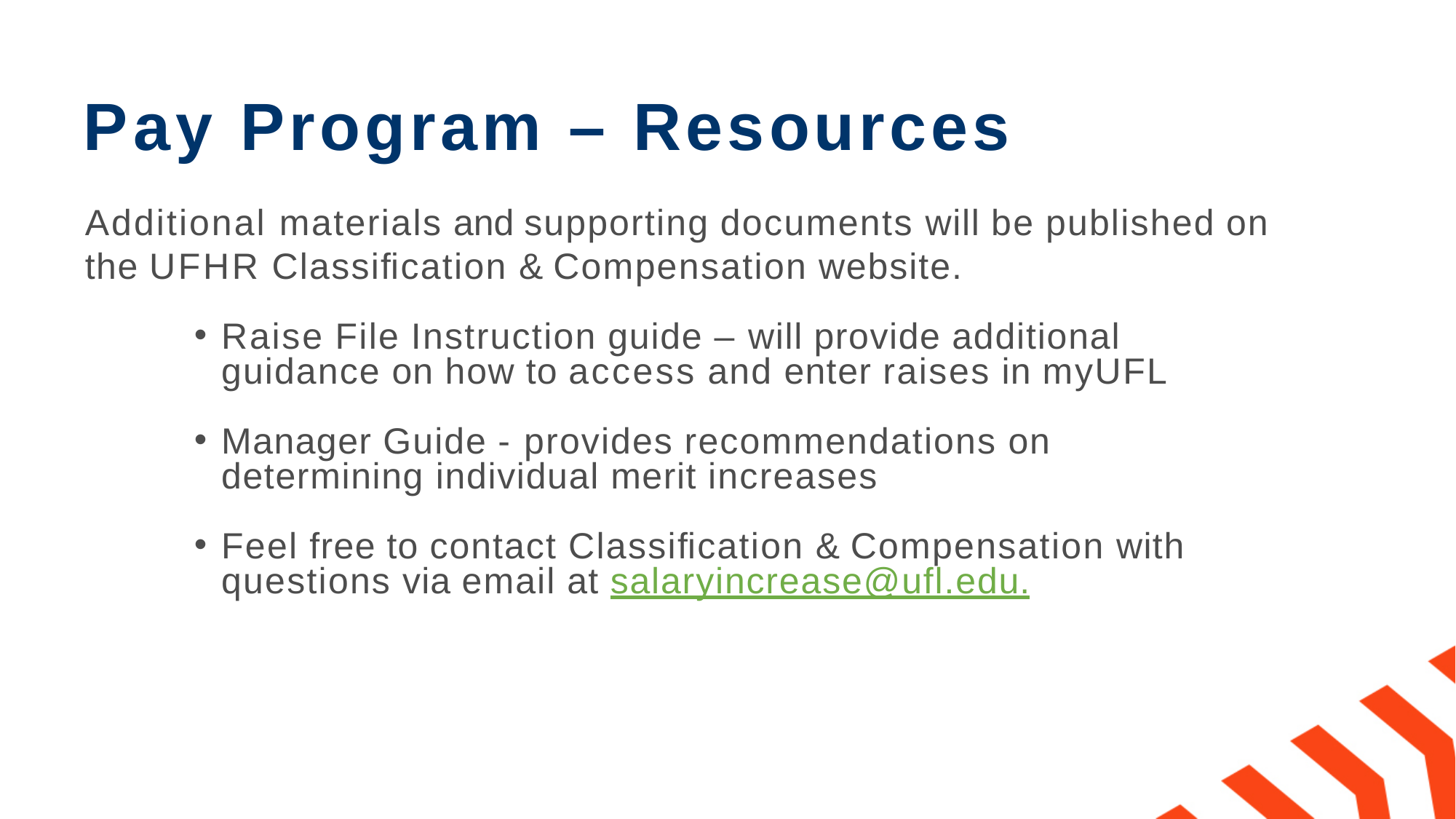

# Pay Program – Resources
Additional materials and supporting documents will be published on the UFHR Classiﬁcation & Compensation website.
Raise File Instruction guide – will provide additional guidance on how to access and enter raises in myUFL
Manager Guide - provides recommendations on determining individual merit increases
Feel free to contact Classiﬁcation & Compensation with questions via email at salaryincrease@ufl.edu.